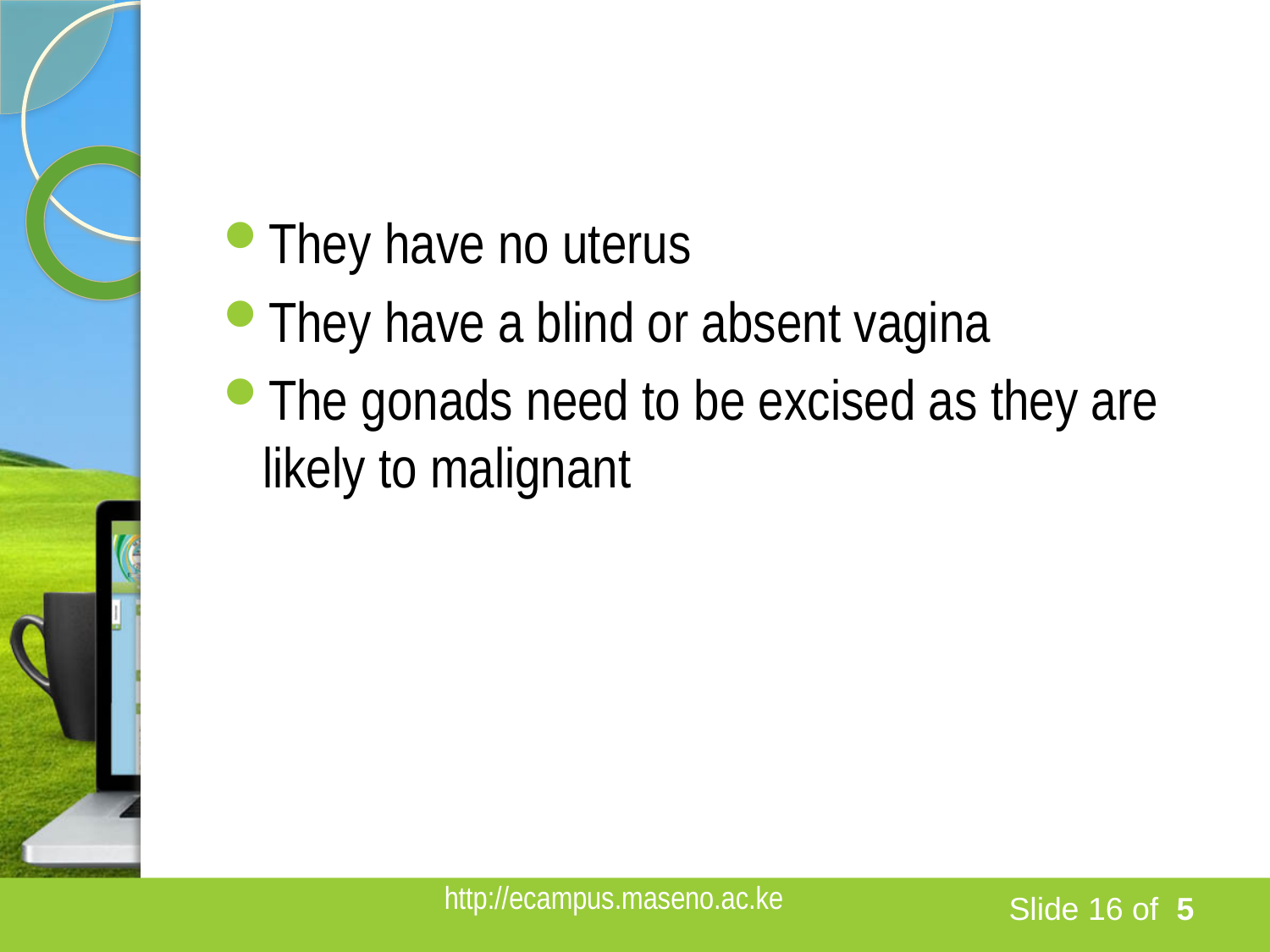

#
They have no uterus
They have a blind or absent vagina
The gonads need to be excised as they are likely to malignant